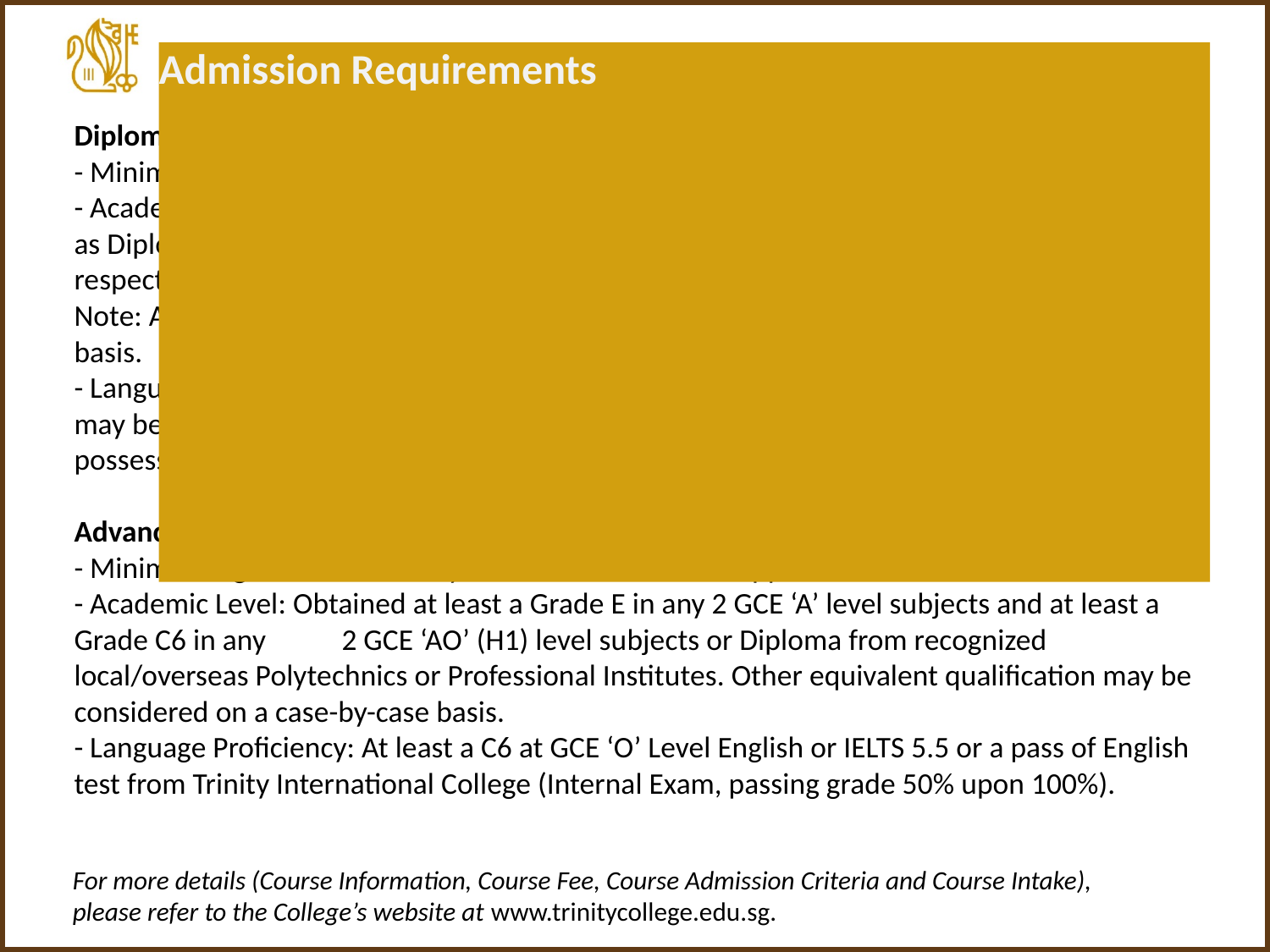

Admission Requirements
# Diploma in Hospitality and Tourism Management - Minimum Age: 16 years old and above - Academic Level: GCE ‘O’ level at least 3  subjects pass (with equivalent entry requirements as Diploma in Business and Management Course to approval); Equivalent to Year 12 from the respective home country of the applicant. Note: Applicants with non-standard entry qualifications will be considered on a case-by-case basis. - Language Proficiency: IELTS 5.5 or CAE Level 4 or regional equivalent. English proficiency may be considered to have been met and an IELTS score may be required if the applicant possesses the highest qualification where English was the sole medium of instruction. Advanced Diploma in Business and Management - Minimum Age: Be at least 17 years old at the time of application - Academic Level: Obtained at least a Grade E in any 2 GCE ‘A’ level subjects and at least a Grade C6 in any 	  2 GCE ‘AO’ (H1) level subjects or Diploma from recognized local/overseas Polytechnics or Professional Institutes. Other equivalent qualification may be considered on a case-by-case basis. - Language Proficiency: At least a C6 at GCE ‘O’ Level English or IELTS 5.5 or a pass of English test from Trinity International College (Internal Exam, passing grade 50% upon 100%).
For more details (Course Information, Course Fee, Course Admission Criteria and Course Intake),
please refer to the College’s website at www.trinitycollege.edu.sg.